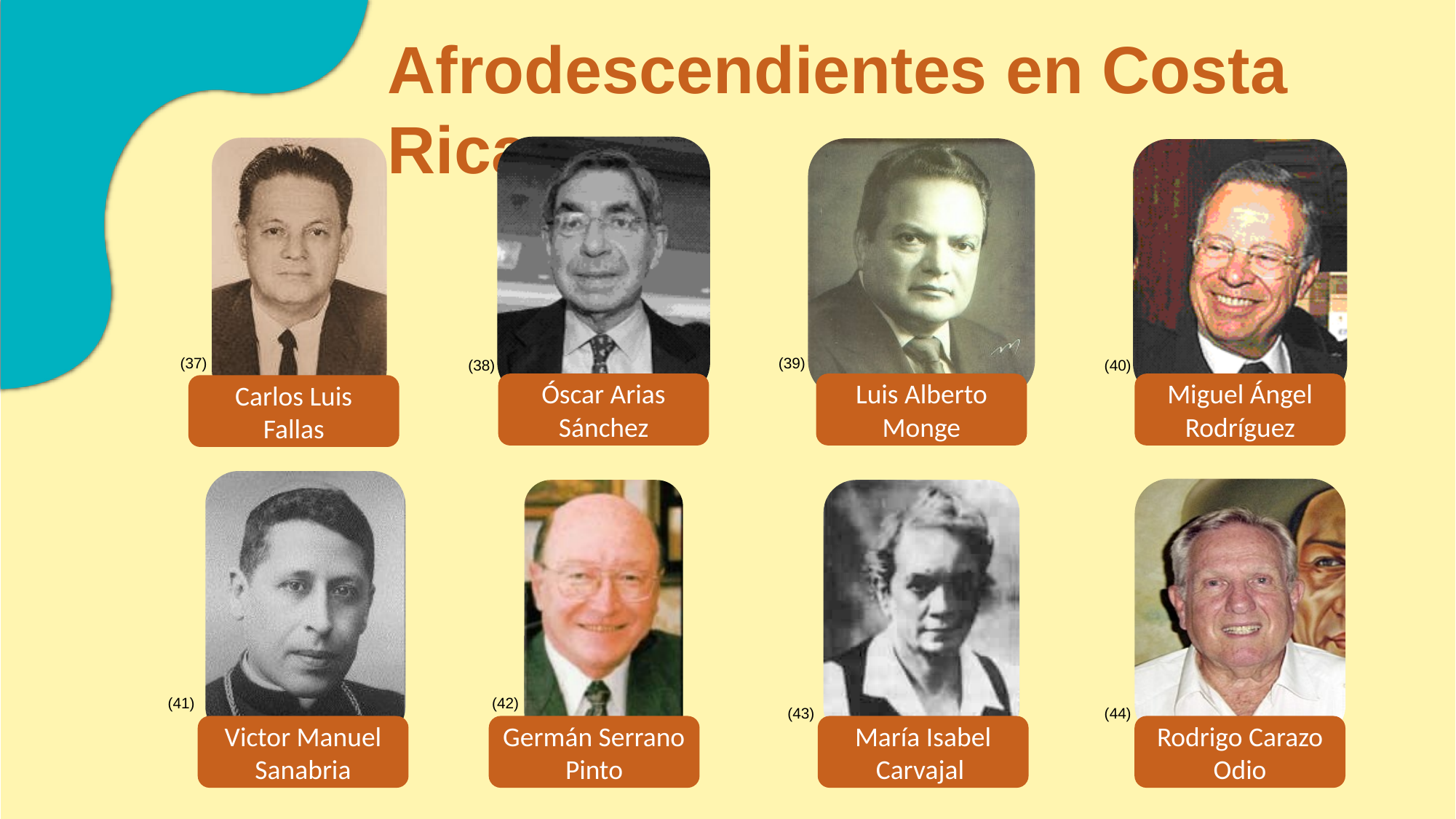

Afrodescendientes en Costa Rica

(38)
Óscar Arias Sánchez

(37)
Carlos Luis Fallas

(39)
Luis Alberto Monge

(40)
Miguel Ángel Rodríguez

(41)
Victor Manuel Sanabria

(44)
Rodrigo Carazo Odio

(42)
Germán Serrano Pinto

(43)
María Isabel Carvajal